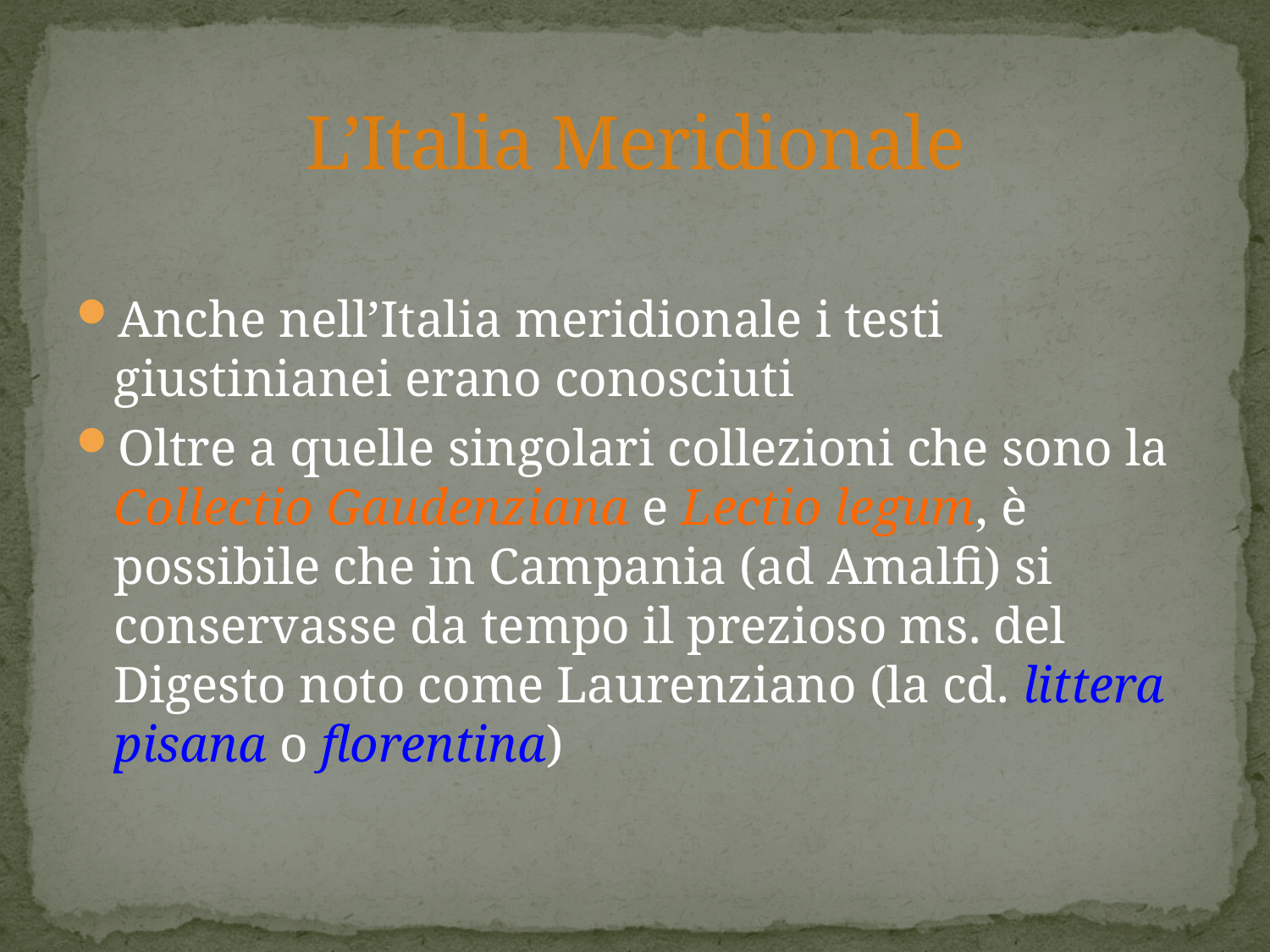

# L’Italia Meridionale

Anche nell’Italia meridionale i testi giustinianei erano conosciuti
Oltre a quelle singolari collezioni che sono la Collectio Gaudenziana e Lectio legum, è possibile che in Campania (ad Amalfi) si conservasse da tempo il prezioso ms. del Digesto noto come Laurenziano (la cd. littera pisana o florentina)